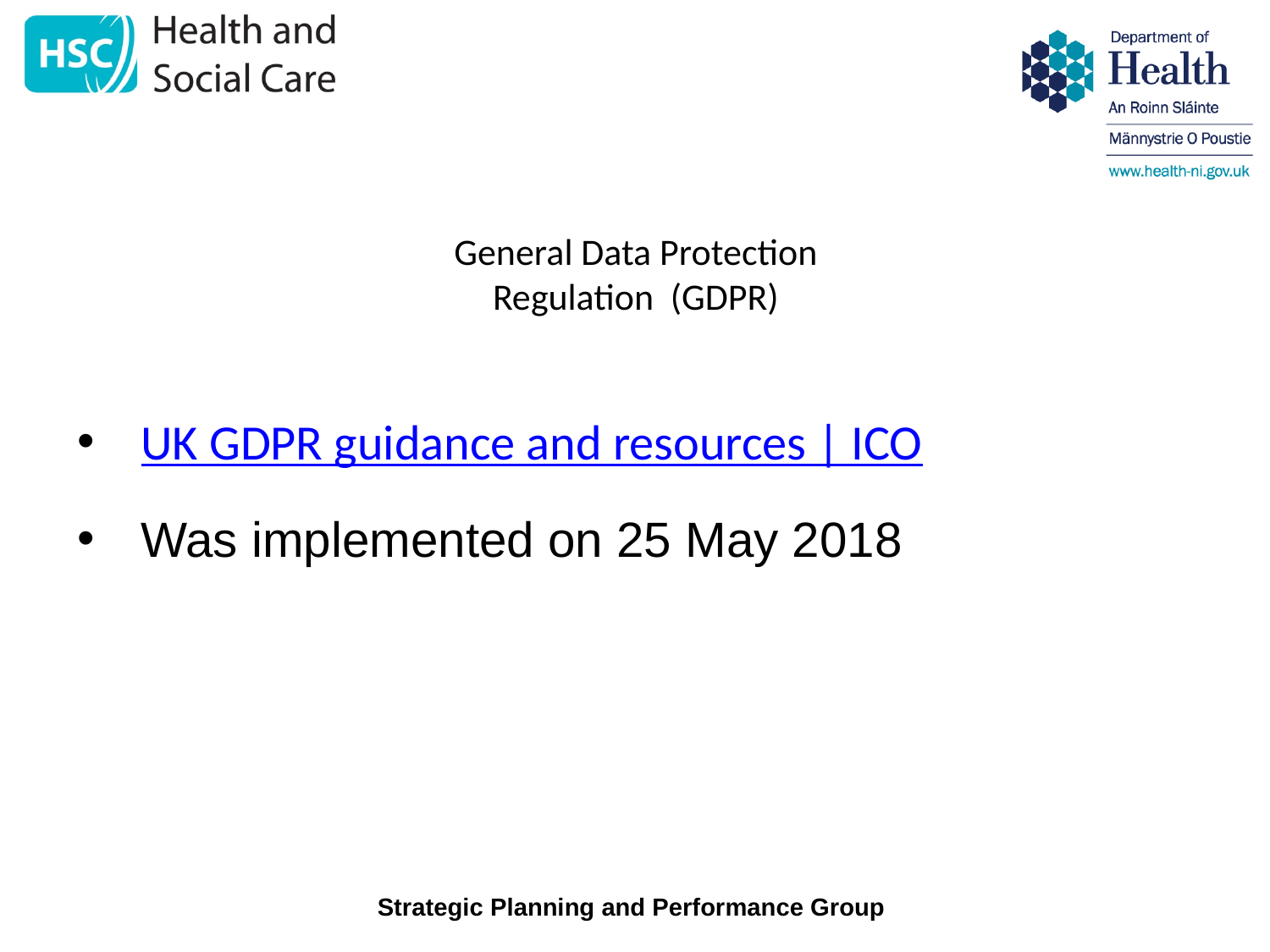

# General Data Protection Regulation  (GDPR)

UK GDPR guidance and resources | ICO

Was implemented on 25 May 2018